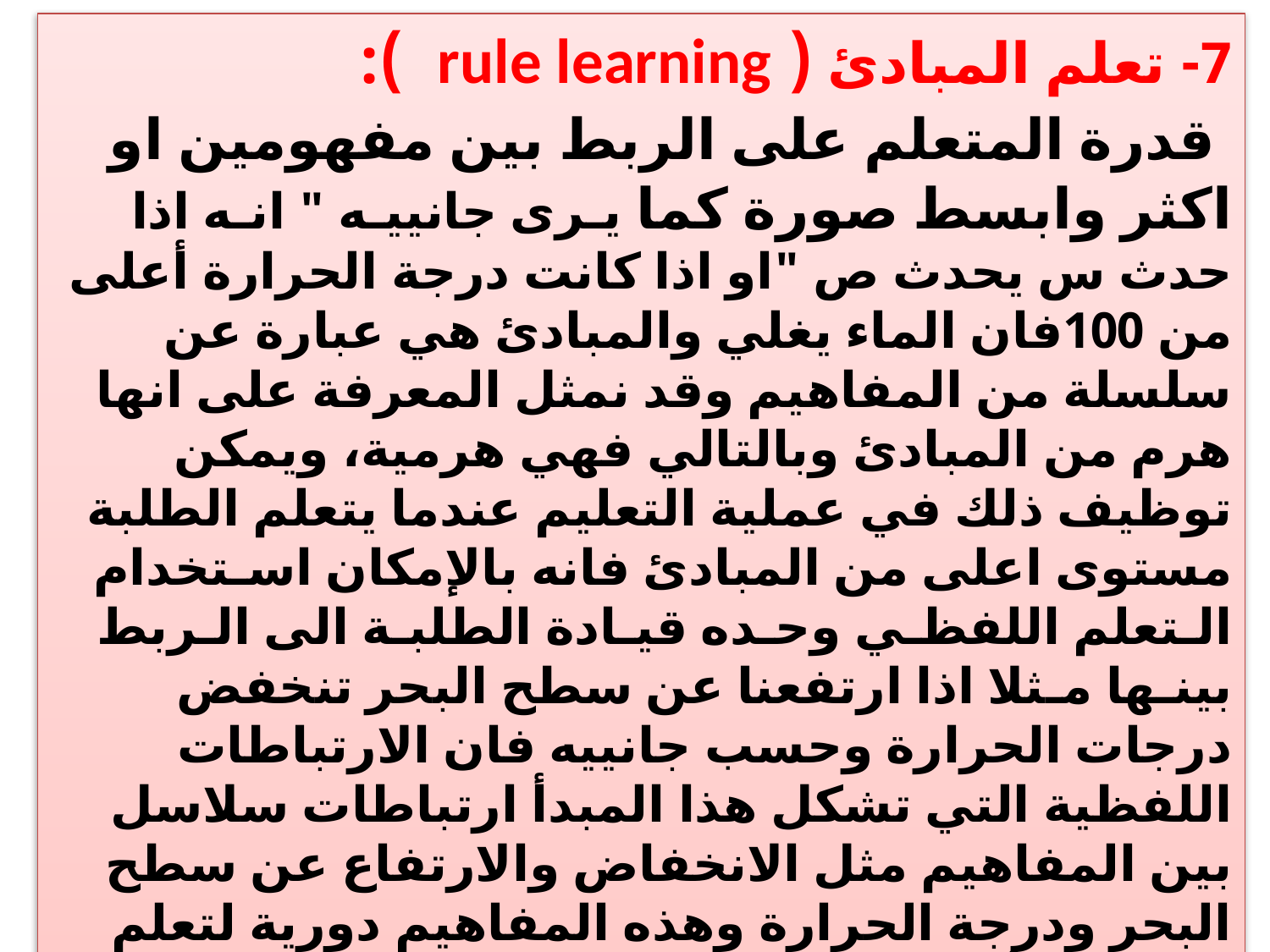

7- تعلم المبادئ ( rule learning  ):
 قدرة المتعلم على الربط بين مفهومين او اكثر وابسط صورة كما يـرى جانييـه " انـه اذا حدث س يحدث ص "او اذا كانت درجة الحرارة أعلى من 100فان الماء يغلي والمبادئ هي عبارة عن سلسلة من المفاهيم وقد نمثل المعرفة على انها هرم من المبادئ وبالتالي فهي هرمية، ويمكن توظيف ذلك في عملية التعليم عندما يتعلم الطلبة مستوى اعلى من المبادئ فانه بالإمكان اسـتخدام الـتعلم اللفظـي وحـده قيـادة الطلبـة الى الـربط بينـها مـثلا اذا ارتفعنا عن سطح البحر تنخفض درجات الحرارة وحسب جانييه فان الارتباطات اللفظية التي تشكل هذا المبدأ ارتباطات سلاسل بين المفاهيم مثل الانخفاض والارتفاع عن سطح البحر ودرجة الحرارة وهذه المفاهيم دورية لتعلم هذا المبدأ . ومثلا من واقع الفن والتربية الفنية  يتكون الفن التشكيلي من عدة عناصر بسيطة متحدة ، بحيث تكون العناصر متحدة وتصبح في نهاية المطاف عملًا فنيًا. والعناصر التي تشكل الفنون الجميلة في عالم الفن تسمى بأسماء عناصر الفنون الجميلة.